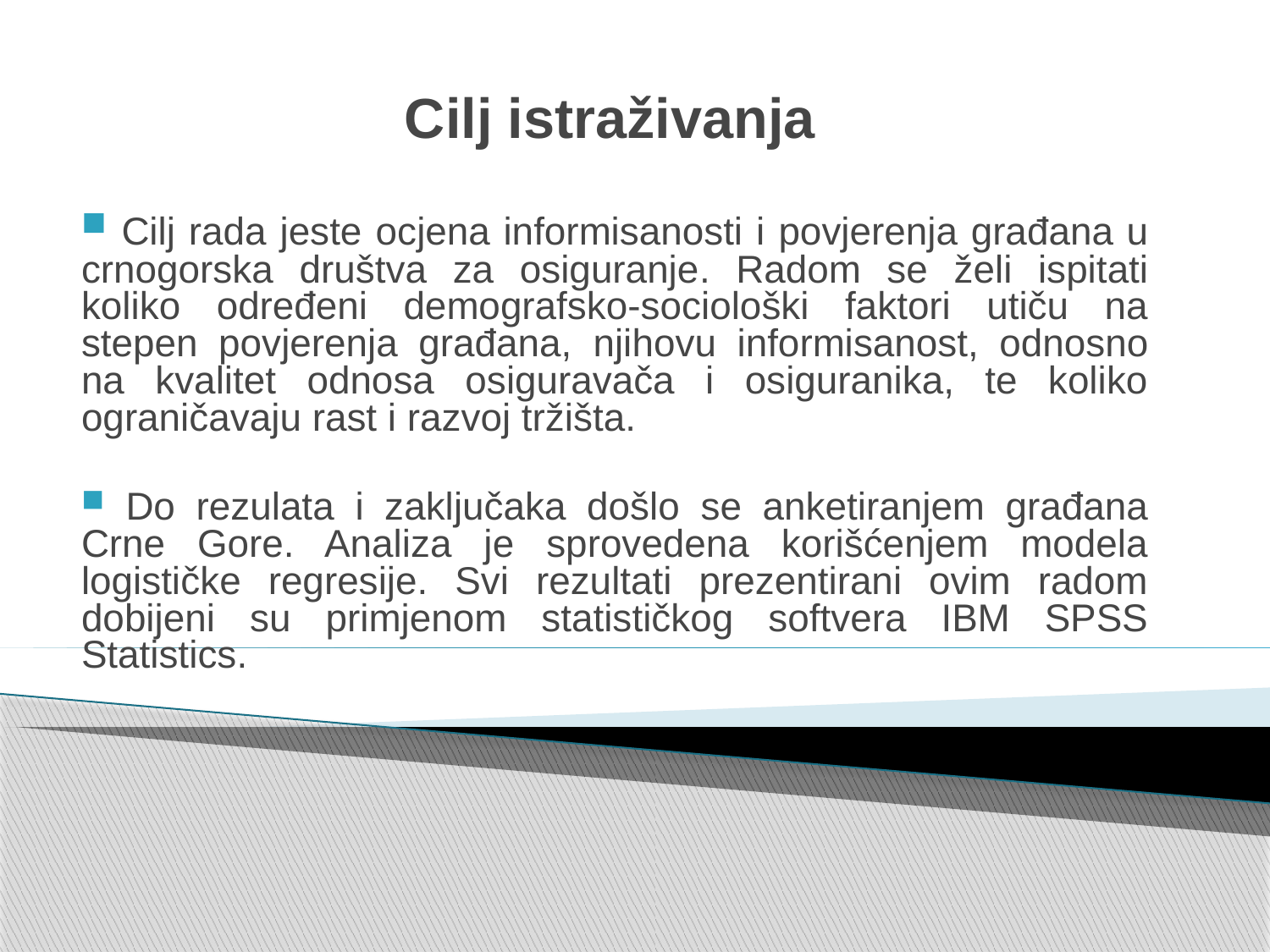

# Cilj istraživanja
 Cilj rada jeste ocjena informisanosti i povjerenja građana u crnogorska društva za osiguranje. Radom se želi ispitati koliko određeni demografsko-sociološki faktori utiču na stepen povjerenja građana, njihovu informisanost, odnosno na kvalitet odnosa osiguravača i osiguranika, te koliko ograničavaju rast i razvoj tržišta.

 Do rezulata i zaključaka došlo se anketiranjem građana Crne Gore. Analiza je sprovedena korišćenjem modela logističke regresije. Svi rezultati prezentirani ovim radom dobijeni su primjenom statističkog softvera IBM SPSS Statistics.